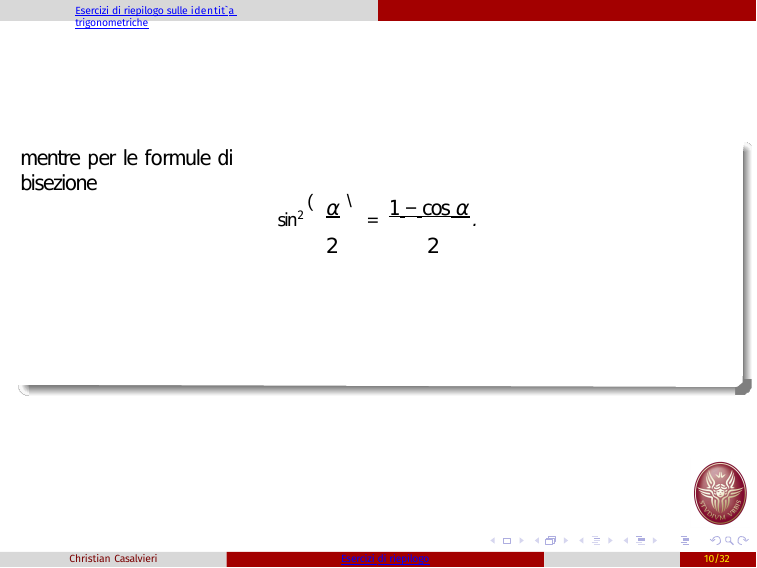

Esercizi di riepilogo sulle identit`a trigonometriche

mentre per le formule di bisezione

sin2 ( α \ = 1 − cos α.
2	2

Christian Casalvieri
Esercizi di riepilogo
10/32